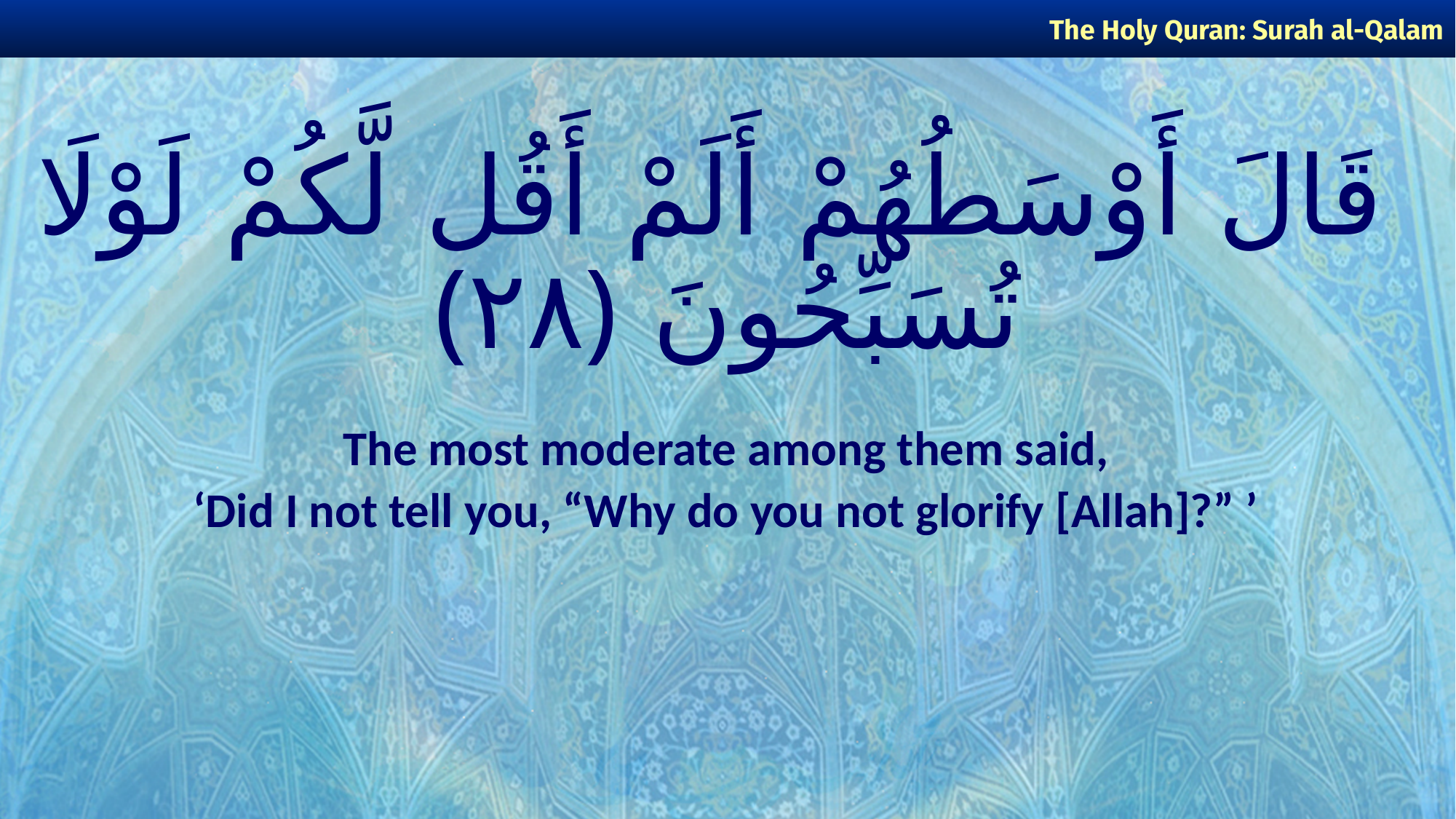

The Holy Quran: Surah al-Qalam
# قَالَ أَوْسَطُهُمْ أَلَمْ أَقُل لَّكُمْ لَوْلَا تُسَبِّحُونَ ﴿٢٨﴾
The most moderate among them said,
‘Did I not tell you, “Why do you not glorify [Allah]?” ’